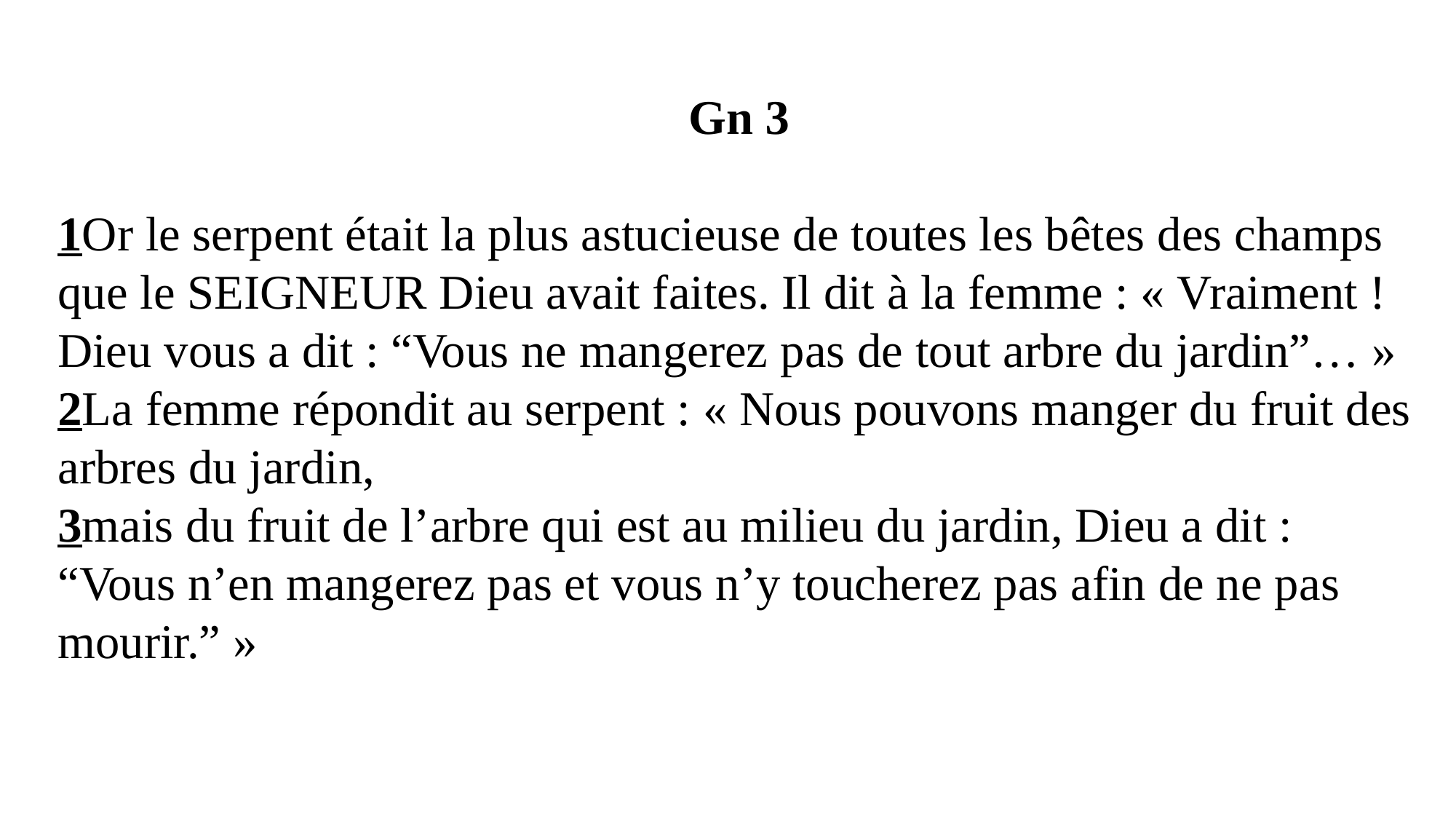

Gn 3

1Or le serpent était la plus astucieuse de toutes les bêtes des champs que le SEIGNEUR Dieu avait faites. Il dit à la femme : « Vraiment ! Dieu vous a dit : “Vous ne mangerez pas de tout arbre du jardin”… »
2La femme répondit au serpent : « Nous pouvons manger du fruit des arbres du jardin,
3mais du fruit de l’arbre qui est au milieu du jardin, Dieu a dit : “Vous n’en mangerez pas et vous n’y toucherez pas afin de ne pas mourir.” »